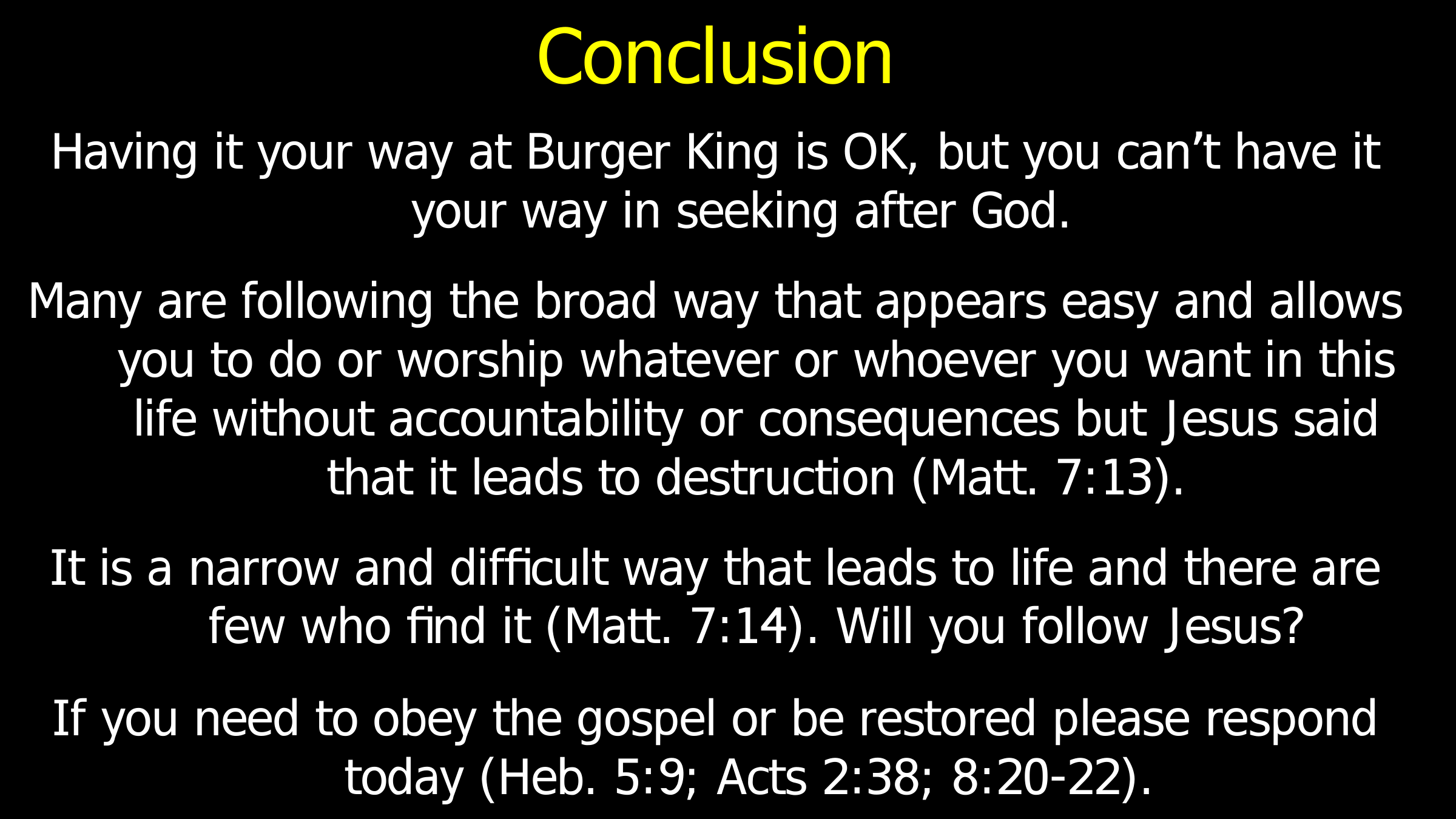

# Conclusion
Having it your way at Burger King is OK, but you can’t have it your way in seeking after God.

Many are following the broad way that appears easy and allows you to do or worship whatever or whoever you want in this life without accountability or consequences but Jesus said that it leads to destruction (Matt. 7:13).

It is a narrow and difficult way that leads to life and there are few who find it (Matt. 7:14). Will you follow Jesus?

If you need to obey the gospel or be restored please respond today (Heb. 5:9; Acts 2:38; 8:20-22).